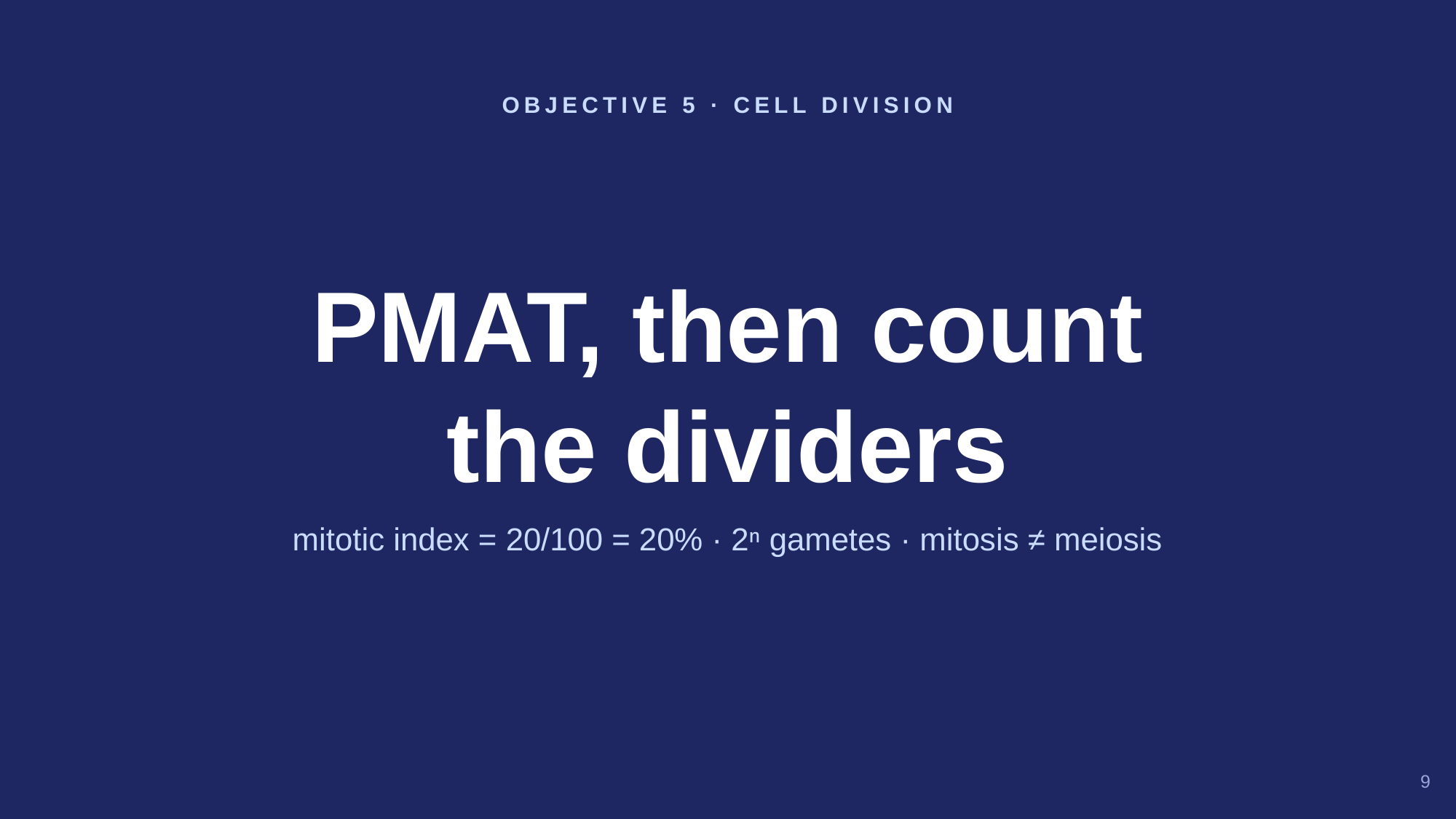

OBJECTIVE 5 · CELL DIVISION
PMAT, then count
the dividers
mitotic index = 20/100 = 20% · 2ⁿ gametes · mitosis ≠ meiosis
9